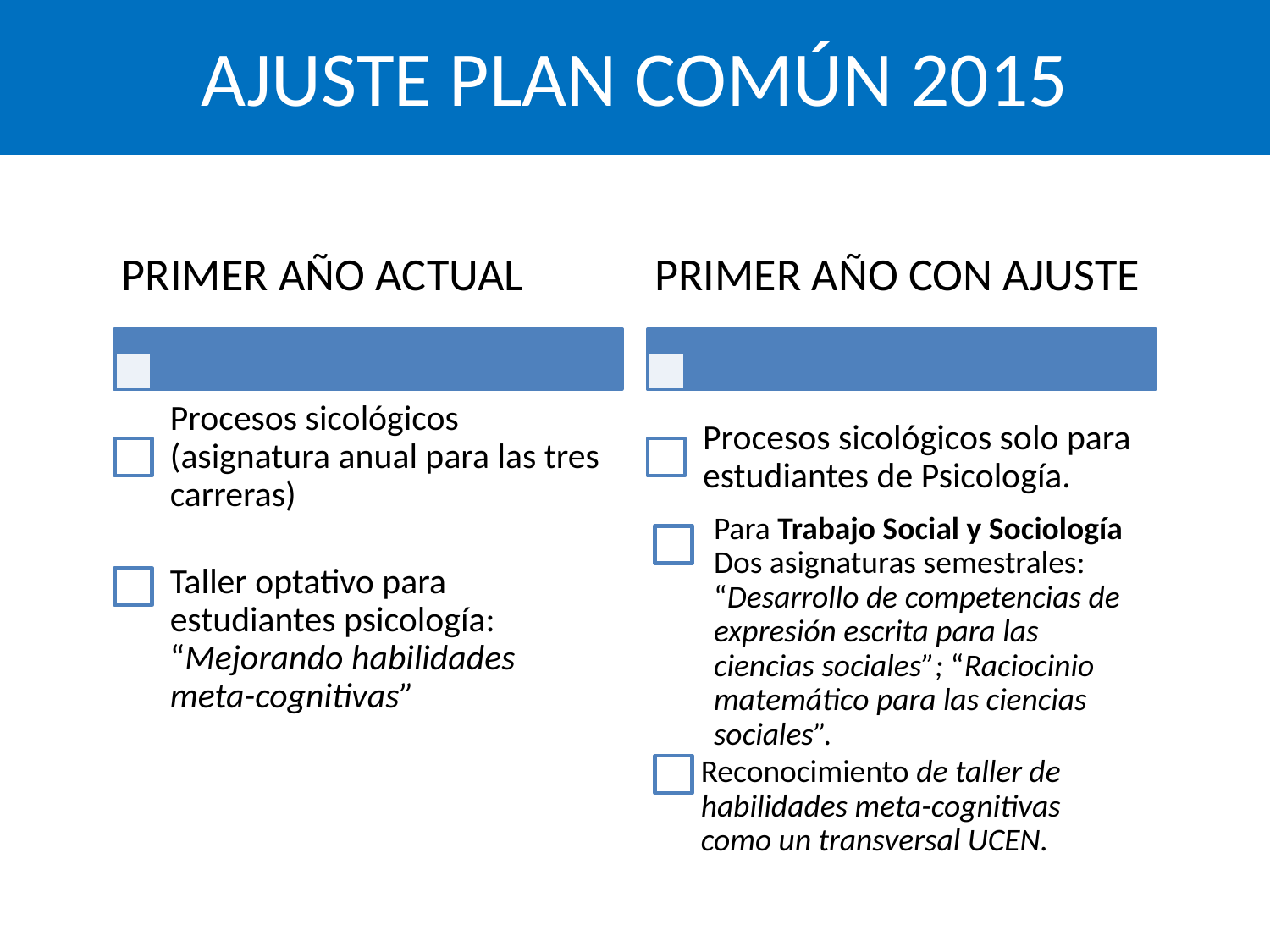

# AJUSTE PLAN COMÚN 2015
PRIMER AÑO ACTUAL
Procesos sicológicos (asignatura anual para las tres carreras)

Taller optativo para estudiantes psicología: “Mejorando habilidades meta-cognitivas”
PRIMER AÑO CON AJUSTE
Procesos sicológicos solo para estudiantes de Psicología.
Para Trabajo Social y Sociología Dos asignaturas semestrales:  “Desarrollo de competencias de expresión escrita para las ciencias sociales”; “Raciocinio matemático para las ciencias sociales”.
Reconocimiento de taller de habilidades meta-cognitivas como un transversal UCEN.